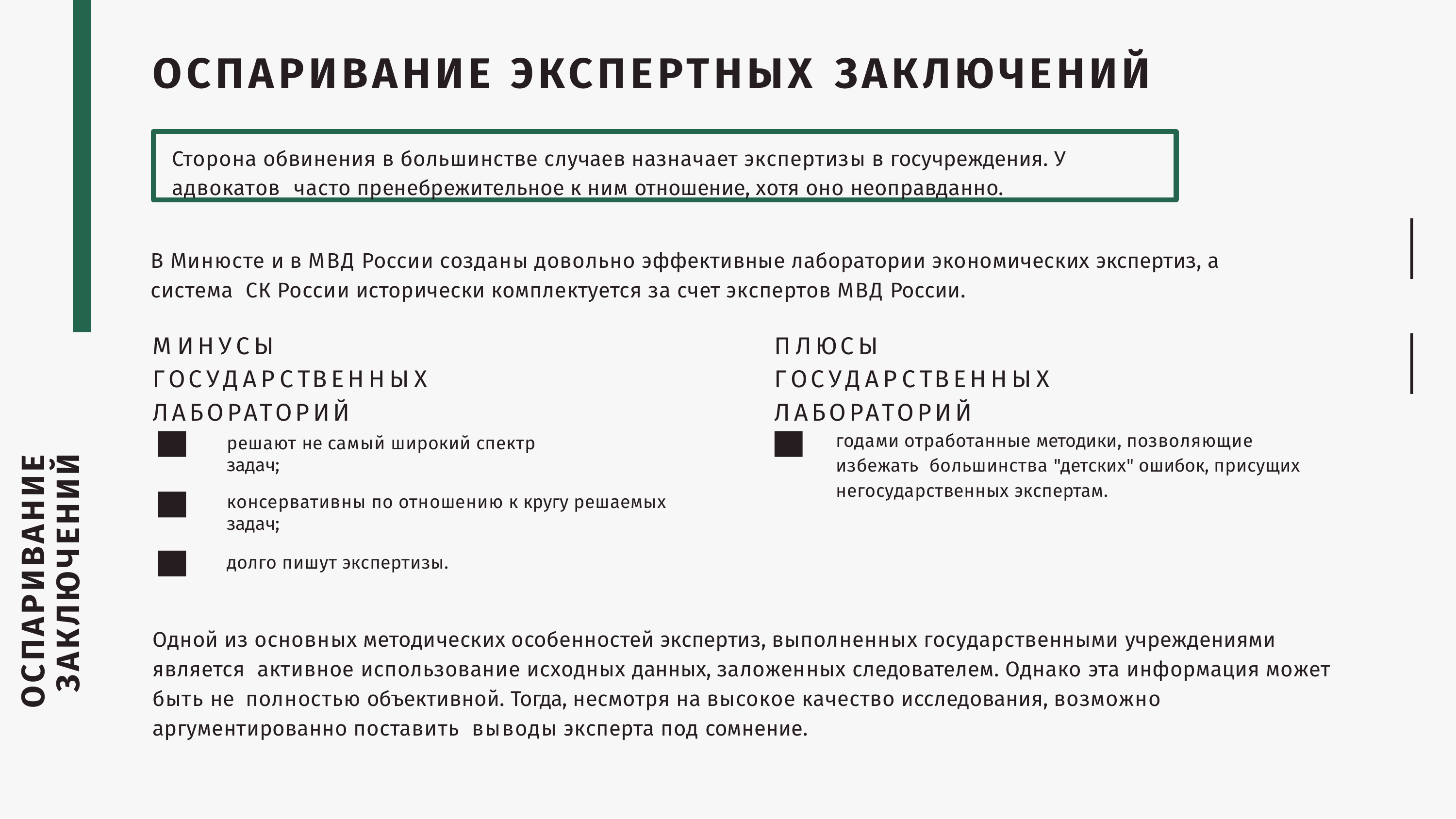

# ОСПАРИВАНИЕ ЭКСПЕРТНЫХ ЗАКЛЮЧЕНИЙ
Сторона обвинения в большинстве случаев назначает экспертизы в госучреждения. У адвокатов  часто пренебрежительное к ним отношение, хотя оно неоправданно.

В Минюсте и в МВД России созданы довольно эффективные лаборатории экономических экспертиз, а система  СК России исторически комплектуется за счет экспертов МВД России.
МИНУСЫ	ГОСУДАРСТВЕННЫХ  ЛАБОРАТОРИЙ
ПЛЮСЫ	ГОСУДАРСТВЕННЫХ  ЛАБОРАТОРИЙ

годами отработанные методики, позволяющие избежать  большинства "детских" ошибок, присущих  негосударственных экспертам.
решают не самый широкий спектр задач;

ОСПАРИВАНИЕ  ЗАКЛЮЧЕНИЙ
консервативны по отношению к кругу решаемых задач;

долго пишут экспертизы.

Одной из основных методических особенностей экспертиз, выполненных государственными учреждениями является  активное использование исходных данных, заложенных следователем. Однако эта информация может быть не  полностью объективной. Тогда, несмотря на высокое качество исследования, возможно аргументированно поставить  выводы эксперта под сомнение.